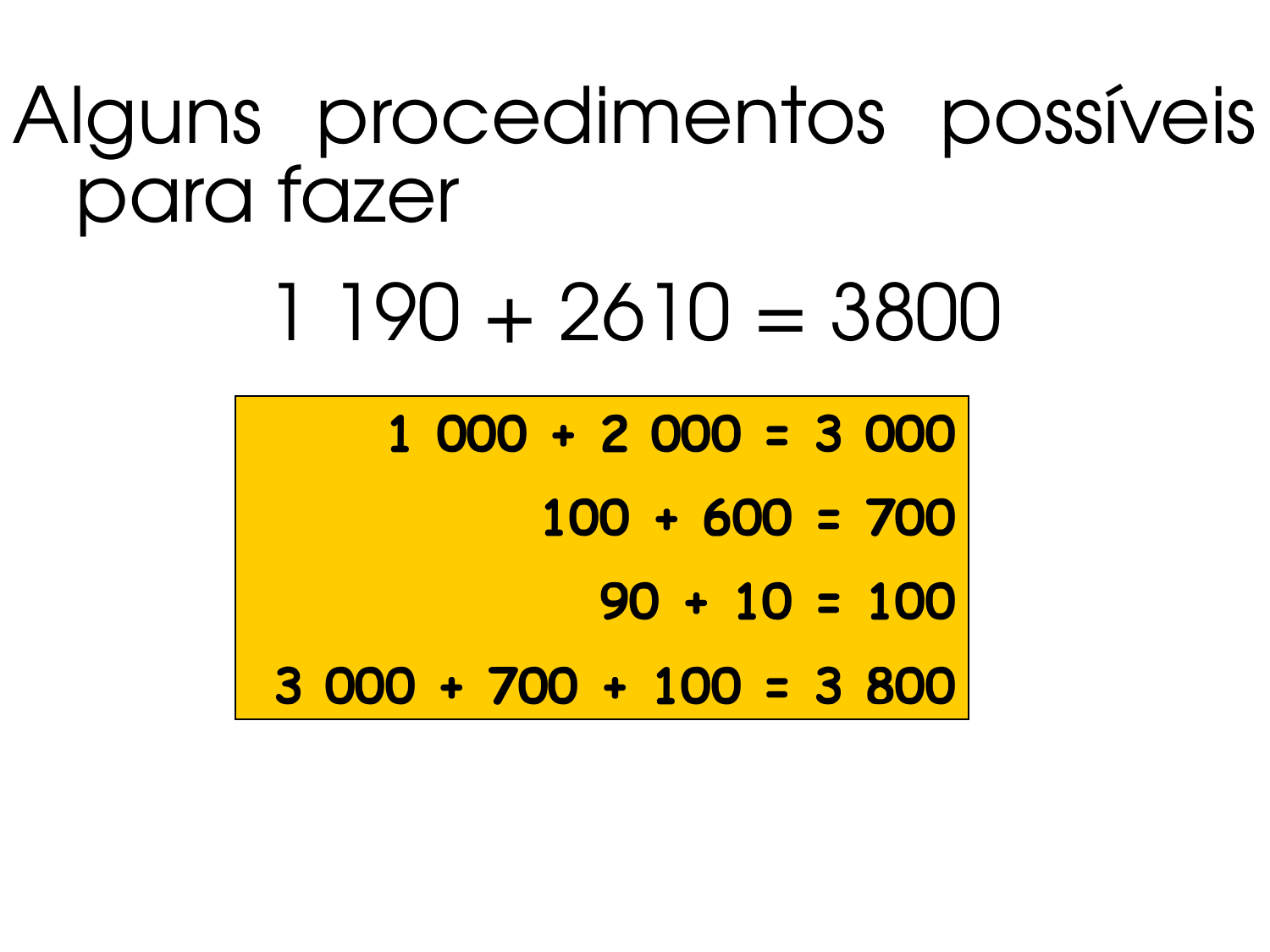

Alguns procedimentos possíveis para fazer
1 190 + 2610 = 3800
1 000 + 2 000 = 3 000
100 + 600 = 700
90 + 10 = 100
3 000 + 700 + 100 = 3 800